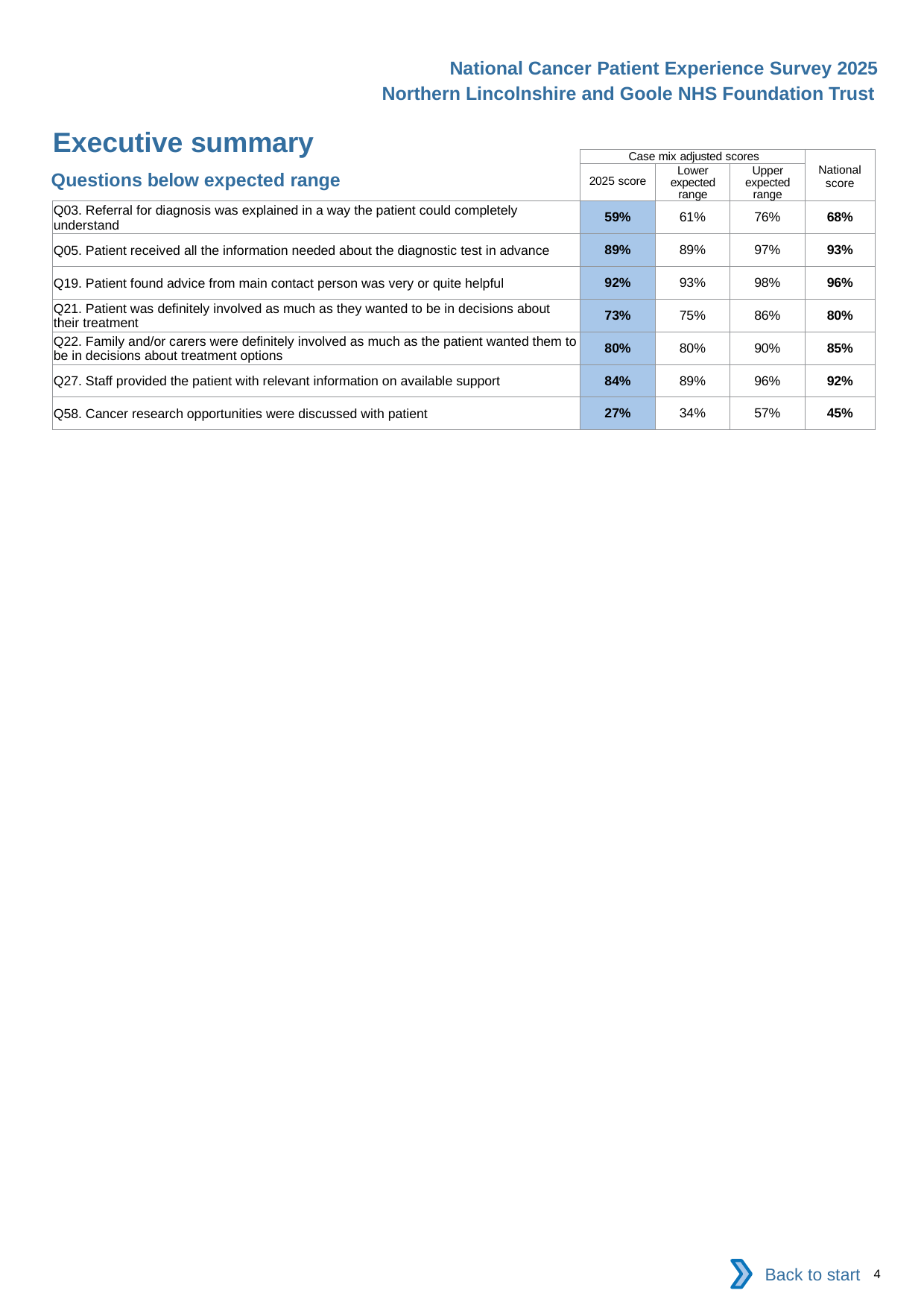

National Cancer Patient Experience Survey 2025
Northern Lincolnshire and Goole NHS Foundation Trust
Executive summary (2)
|  | Case mix adjusted scores |  |  | National score |
| --- | --- | --- | --- | --- |
|  | 2025 score | Lower expected range | Upper expected range |  |
| Q03. Referral for diagnosis was explained in a way the patient could completely understand | 59% | 61% | 76% | 68% |
| Q05. Patient received all the information needed about the diagnostic test in advance | 89% | 89% | 97% | 93% |
| Q19. Patient found advice from main contact person was very or quite helpful | 92% | 93% | 98% | 96% |
| Q21. Patient was definitely involved as much as they wanted to be in decisions about their treatment | 73% | 75% | 86% | 80% |
| Q22. Family and/or carers were definitely involved as much as the patient wanted them to be in decisions about treatment options | 80% | 80% | 90% | 85% |
| Q27. Staff provided the patient with relevant information on available support | 84% | 89% | 96% | 92% |
| Q58. Cancer research opportunities were discussed with patient | 27% | 34% | 57% | 45% |
Questions below expected range
Back to start

4